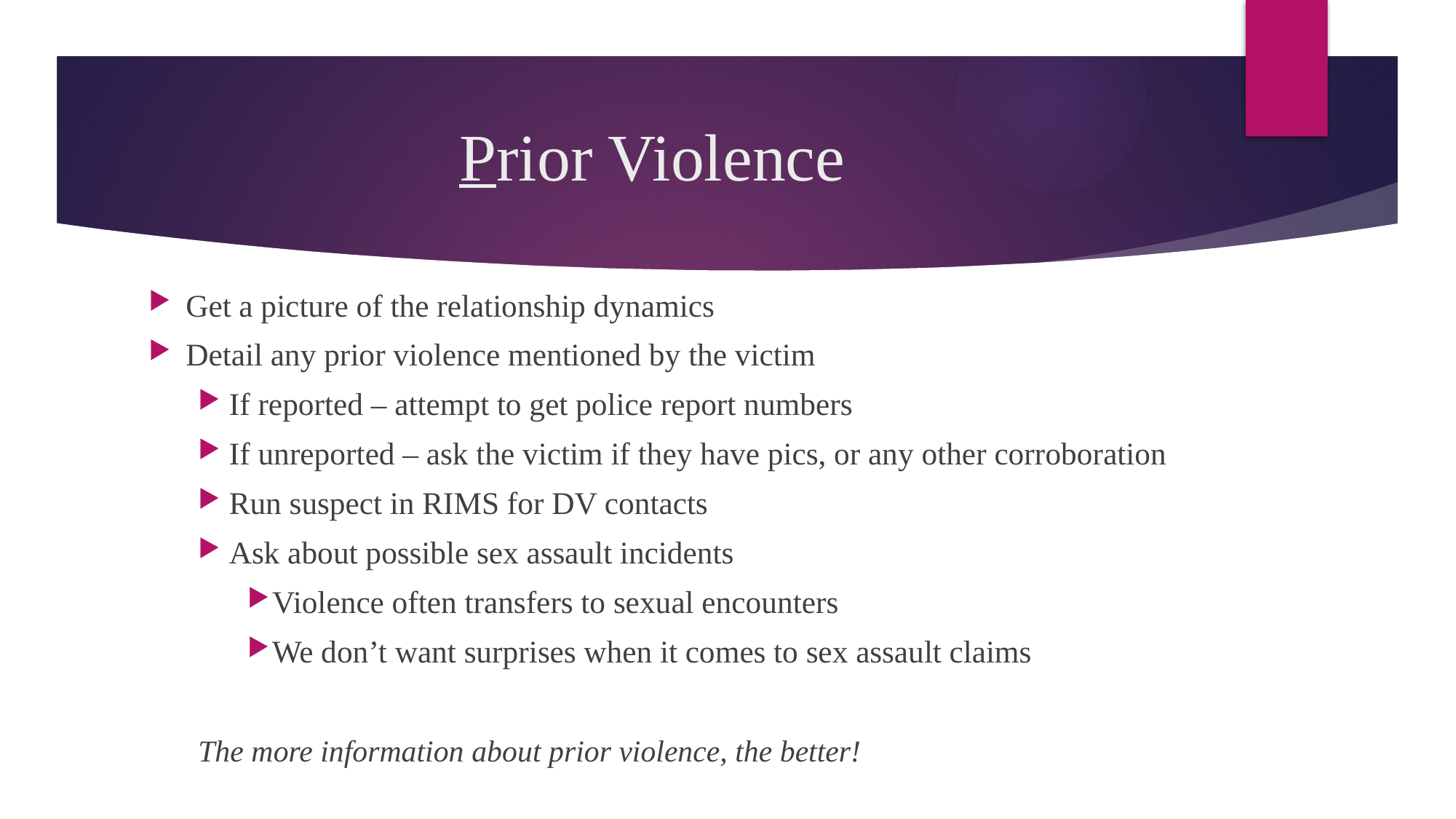

# Prior Violence
Get a picture of the relationship dynamics
Detail any prior violence mentioned by the victim
If reported – attempt to get police report numbers
If unreported – ask the victim if they have pics, or any other corroboration
Run suspect in RIMS for DV contacts
Ask about possible sex assault incidents
Violence often transfers to sexual encounters
We don’t want surprises when it comes to sex assault claims

The more information about prior violence, the better!